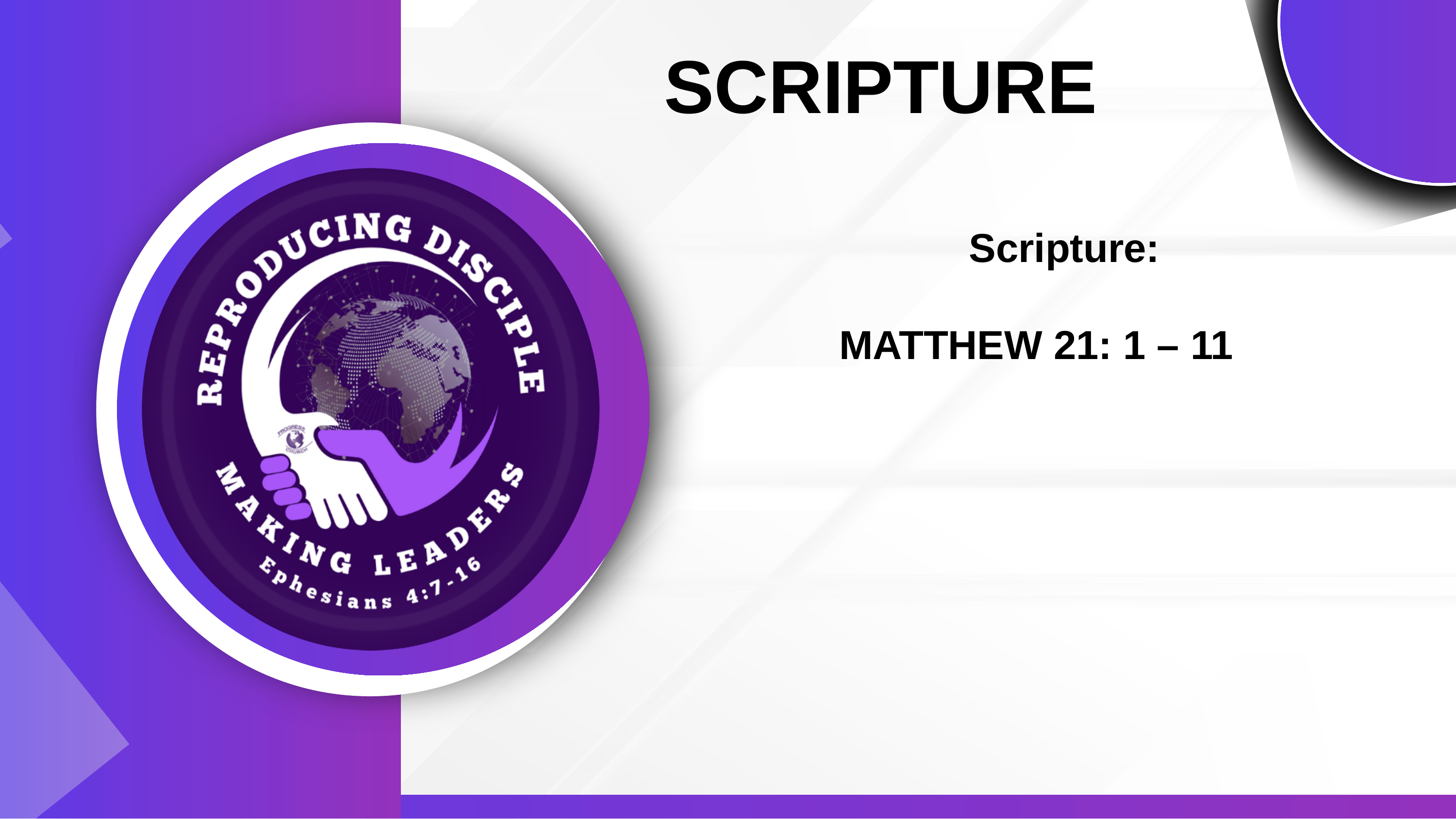

SCRIPTURE

 Scripture:

MATTHEW 21: 1 – 11